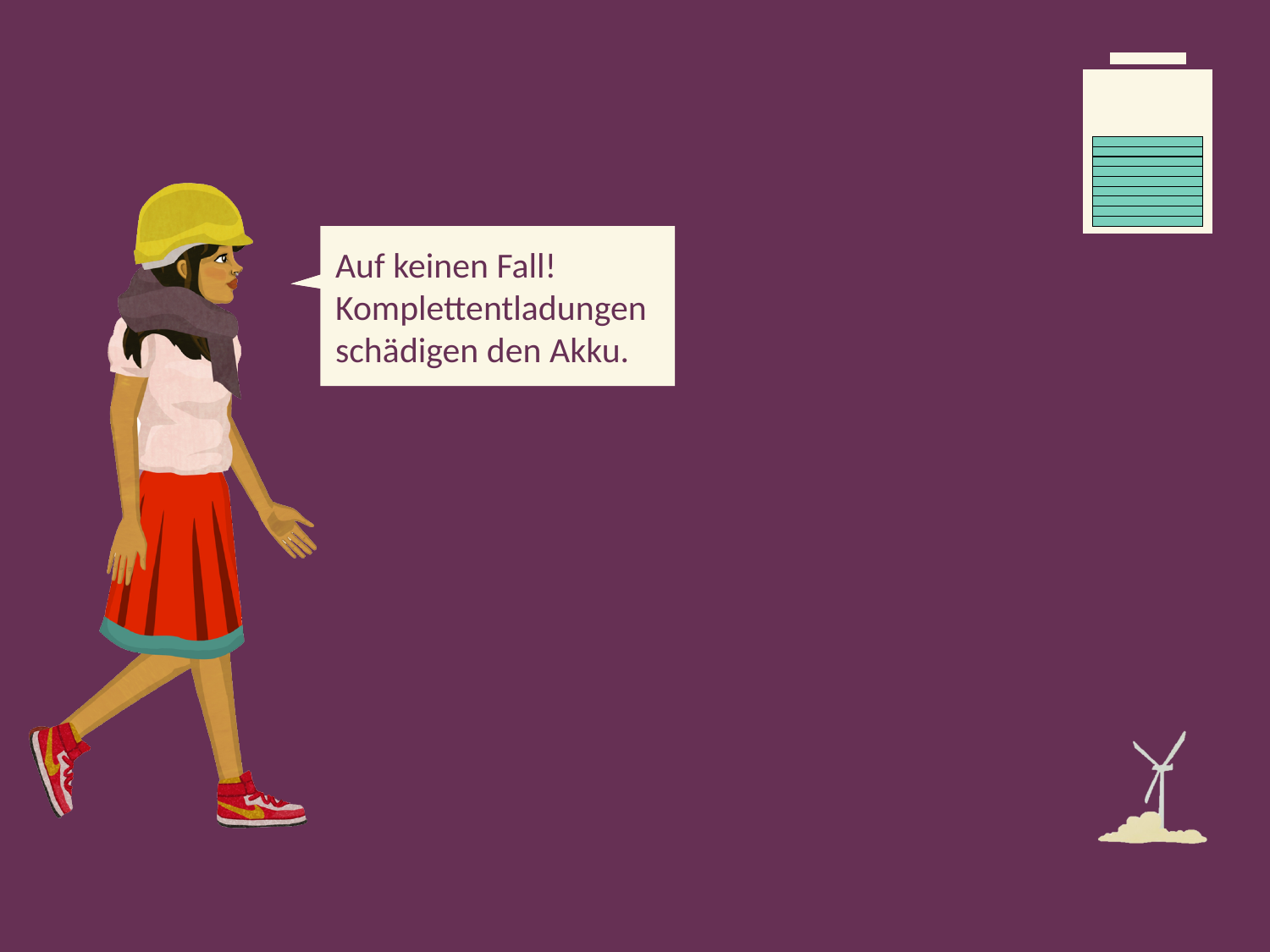

Auf keinen Fall! Komplettentladungen schädigen den Akku.